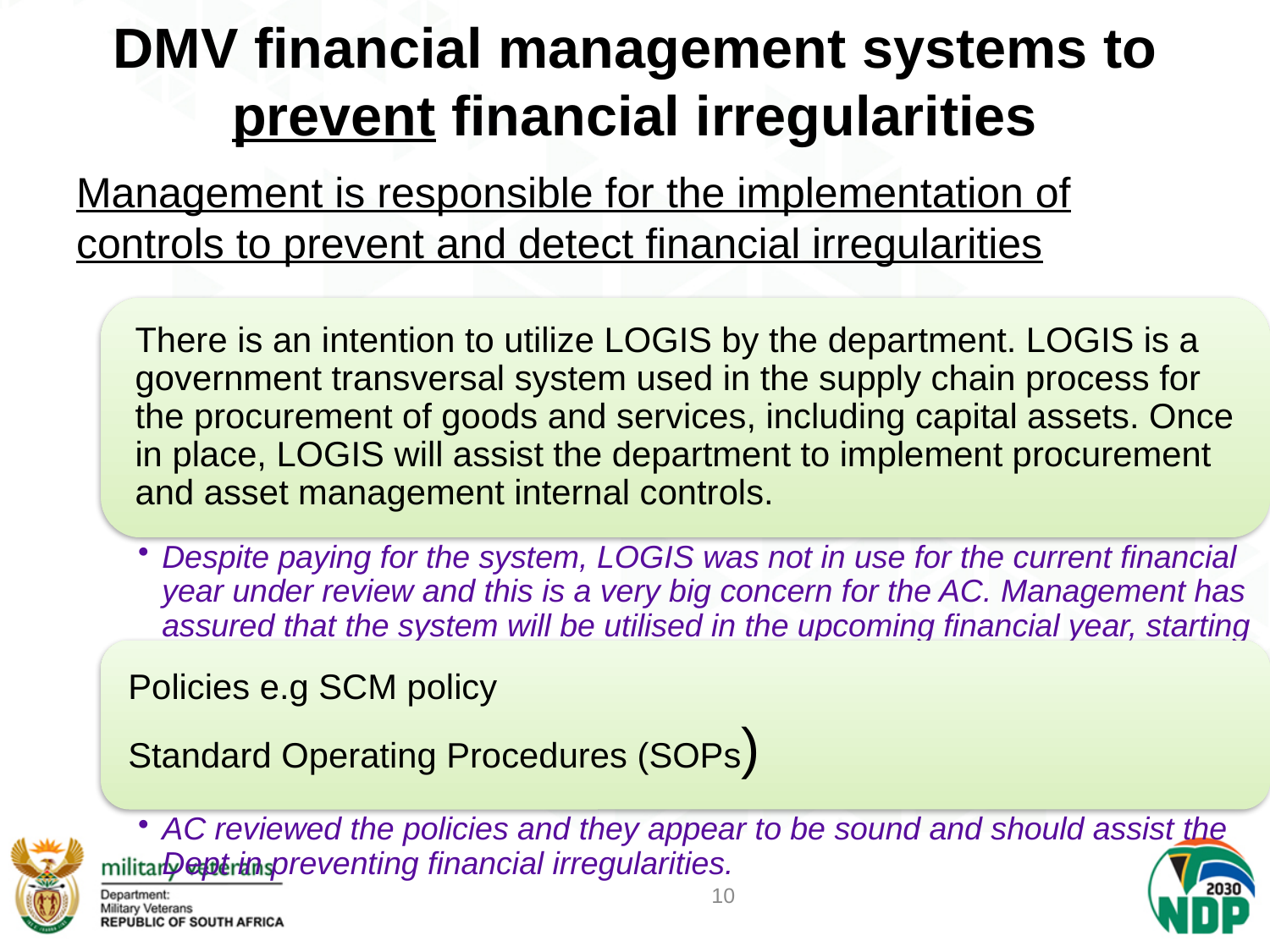

# DMV financial management systems to prevent financial irregularities
Management is responsible for the implementation of controls to prevent and detect financial irregularities

There is an intention to utilize LOGIS by the department. LOGIS is a government transversal system used in the supply chain process for the procurement of goods and services, including capital assets. Once in place, LOGIS will assist the department to implement procurement and asset management internal controls.
Despite paying for the system, LOGIS was not in use for the current financial year under review and this is a very big concern for the AC. Management has assured that the system will be utilised in the upcoming financial year, starting from 1 April 2022
Policies e.g SCM policy
Standard Operating Procedures (SOPs)
AC reviewed the policies and they appear to be sound and should assist the Dept in preventing financial irregularities.

10